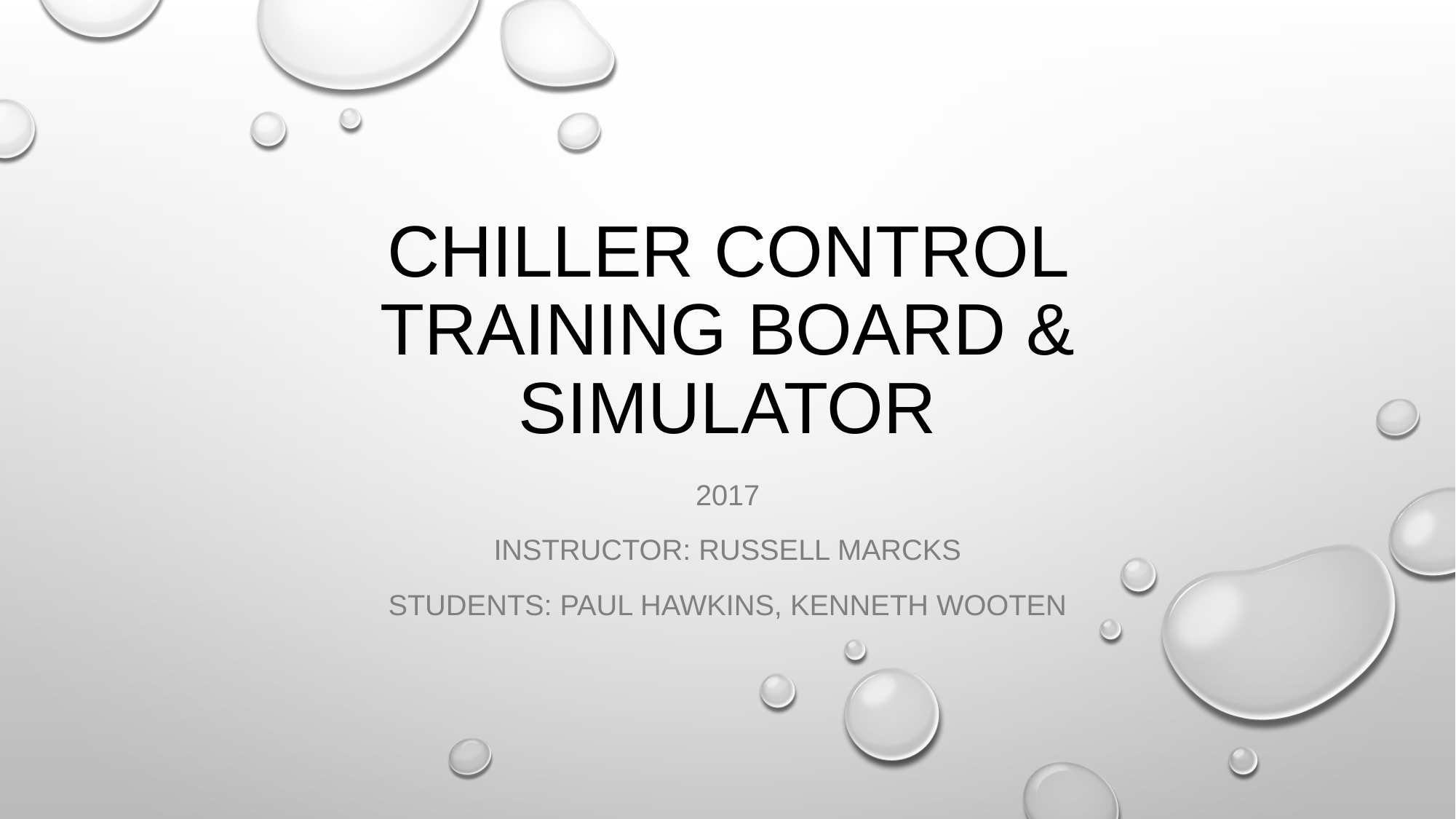

# Chiller Control training Board & simulator
2017
Instructor: RusselL Marcks
Students: Paul Hawkins, Kenneth Wooten